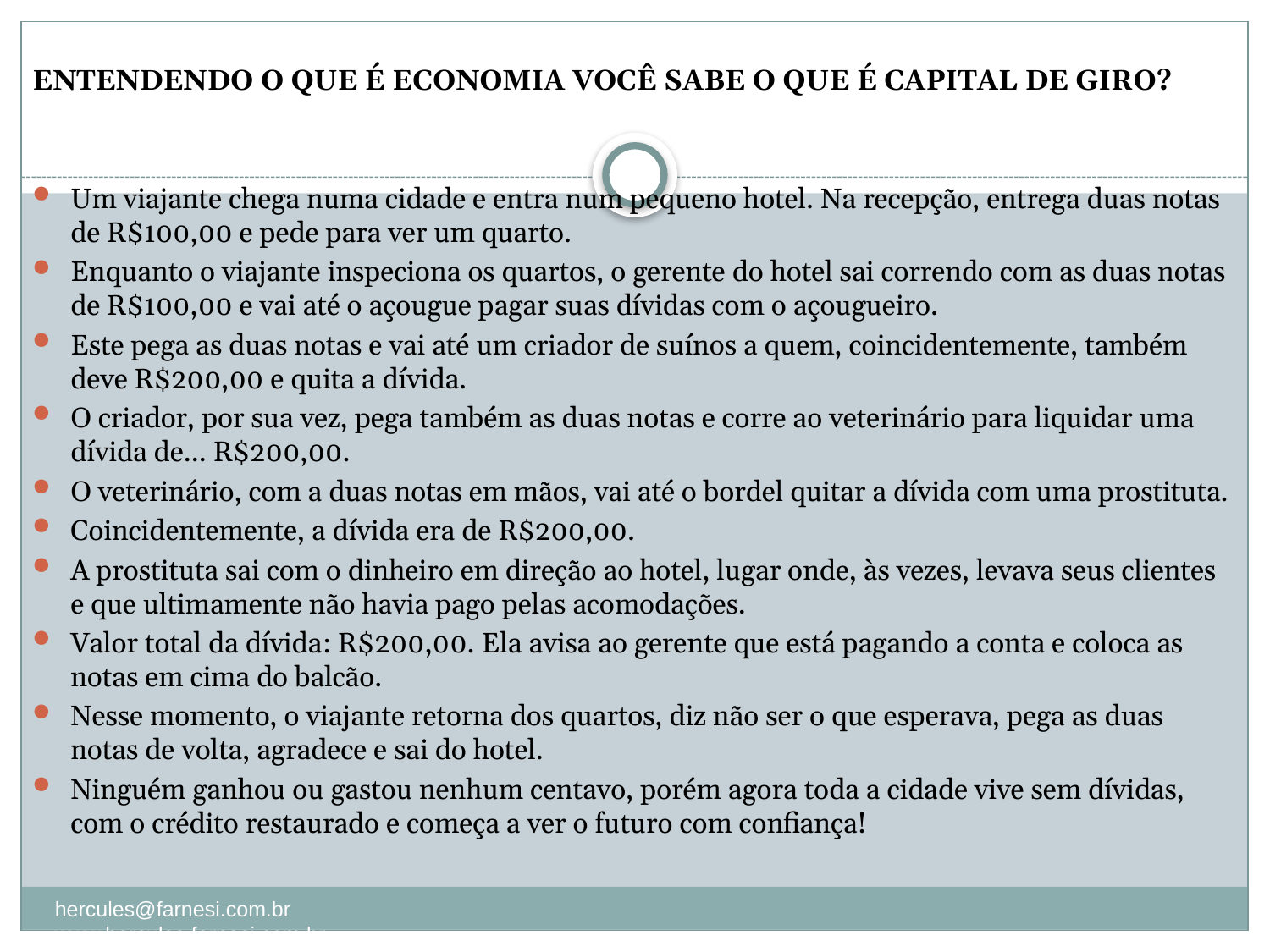

ENTENDENDO O QUE É ECONOMIA VOCÊ SABE O QUE É CAPITAL DE GIRO?

Um viajante chega numa cidade e entra num pequeno hotel. Na recepção, entrega duas notas de R$100,00 e pede para ver um quarto.
Enquanto o viajante inspeciona os quartos, o gerente do hotel sai correndo com as duas notas de R$100,00 e vai até o açougue pagar suas dívidas com o açougueiro.
Este pega as duas notas e vai até um criador de suínos a quem, coincidentemente, também deve R$200,00 e quita a dívida.
O criador, por sua vez, pega também as duas notas e corre ao veterinário para liquidar uma dívida de... R$200,00.
O veterinário, com a duas notas em mãos, vai até o bordel quitar a dívida com uma prostituta.
Coincidentemente, a dívida era de R$200,00.
A prostituta sai com o dinheiro em direção ao hotel, lugar onde, às vezes, levava seus clientes e que ultimamente não havia pago pelas acomodações.
Valor total da dívida: R$200,00. Ela avisa ao gerente que está pagando a conta e coloca as notas em cima do balcão.
Nesse momento, o viajante retorna dos quartos, diz não ser o que esperava, pega as duas notas de volta, agradece e sai do hotel.
Ninguém ganhou ou gastou nenhum centavo, porém agora toda a cidade vive sem dívidas, com o crédito restaurado e começa a ver o futuro com confiança!
hercules@farnesi.com.br www.hercules.farnesi.com.br